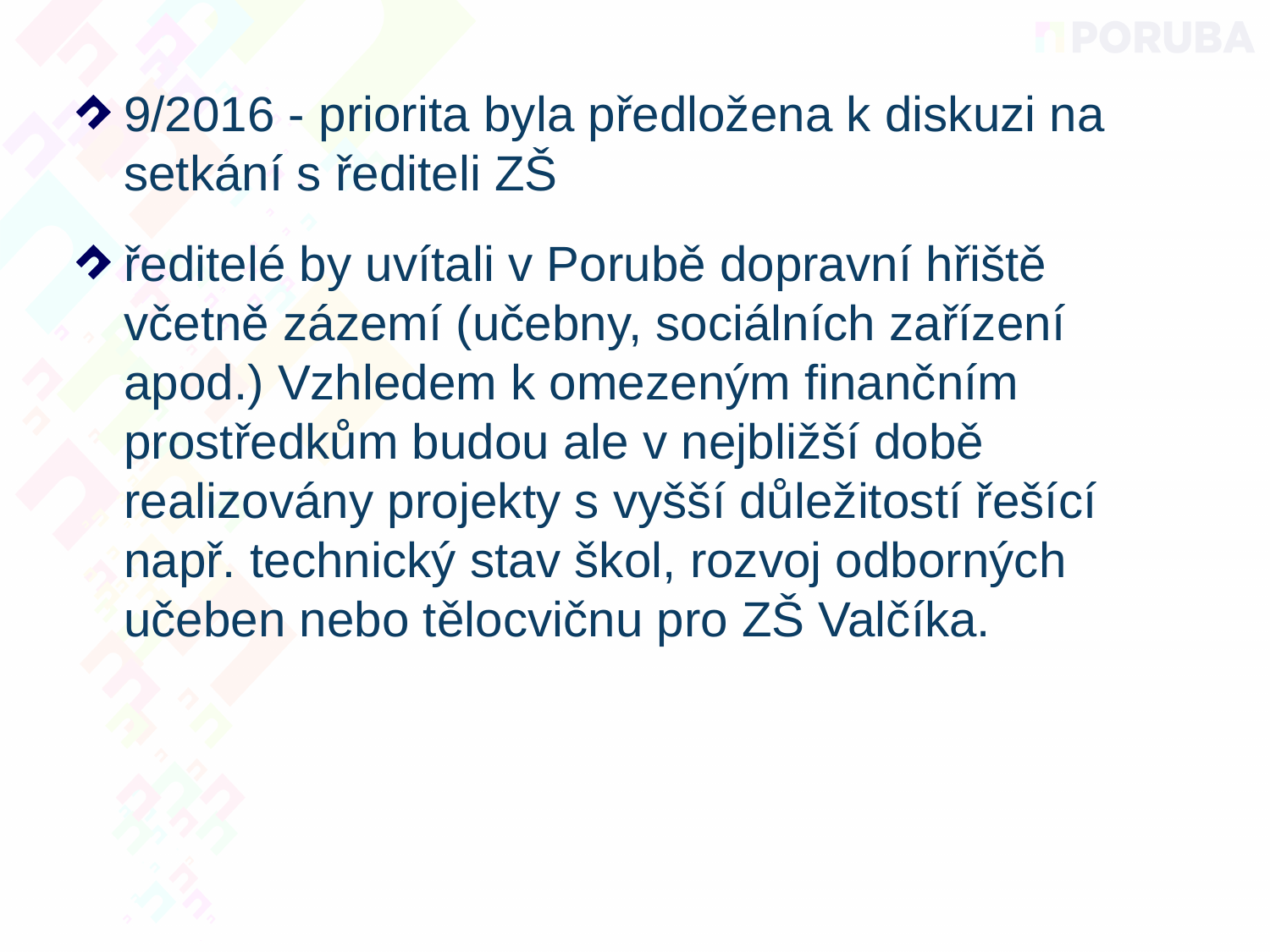

9/2016 - priorita byla předložena k diskuzi na setkání s řediteli ZŠ
ředitelé by uvítali v Porubě dopravní hřiště včetně zázemí (učebny, sociálních zařízení apod.) Vzhledem k omezeným finančním prostředkům budou ale v nejbližší době realizovány projekty s vyšší důležitostí řešící např. technický stav škol, rozvoj odborných učeben nebo tělocvičnu pro ZŠ Valčíka.